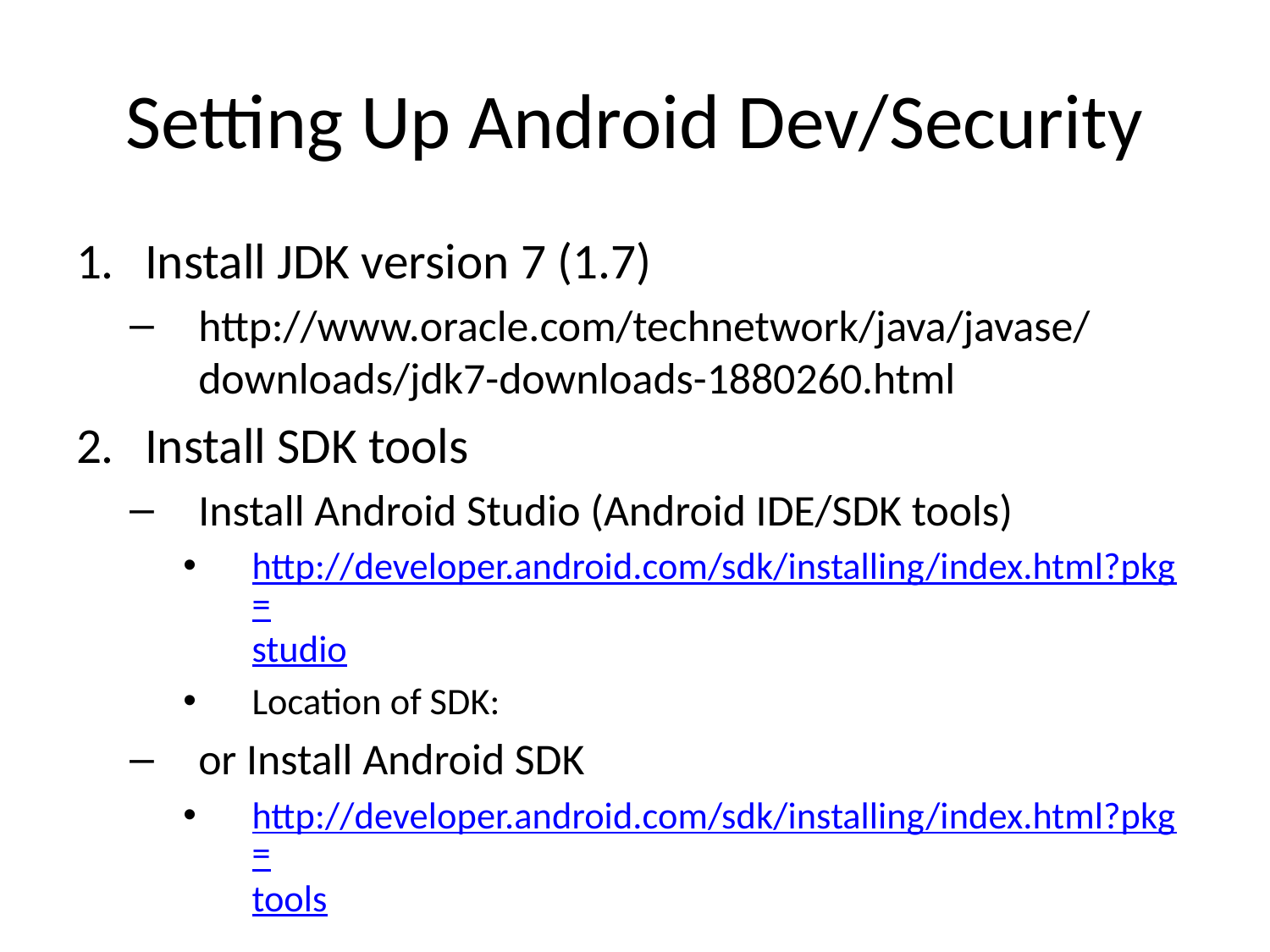

# Setting Up Android Dev/Security
Install JDK version 7 (1.7)
http://www.oracle.com/technetwork/java/javase/downloads/jdk7-downloads-1880260.html
Install SDK tools
Install Android Studio (Android IDE/SDK tools)
http://developer.android.com/sdk/installing/index.html?pkg=studio
Location of SDK:
or Install Android SDK
http://developer.android.com/sdk/installing/index.html?pkg=tools